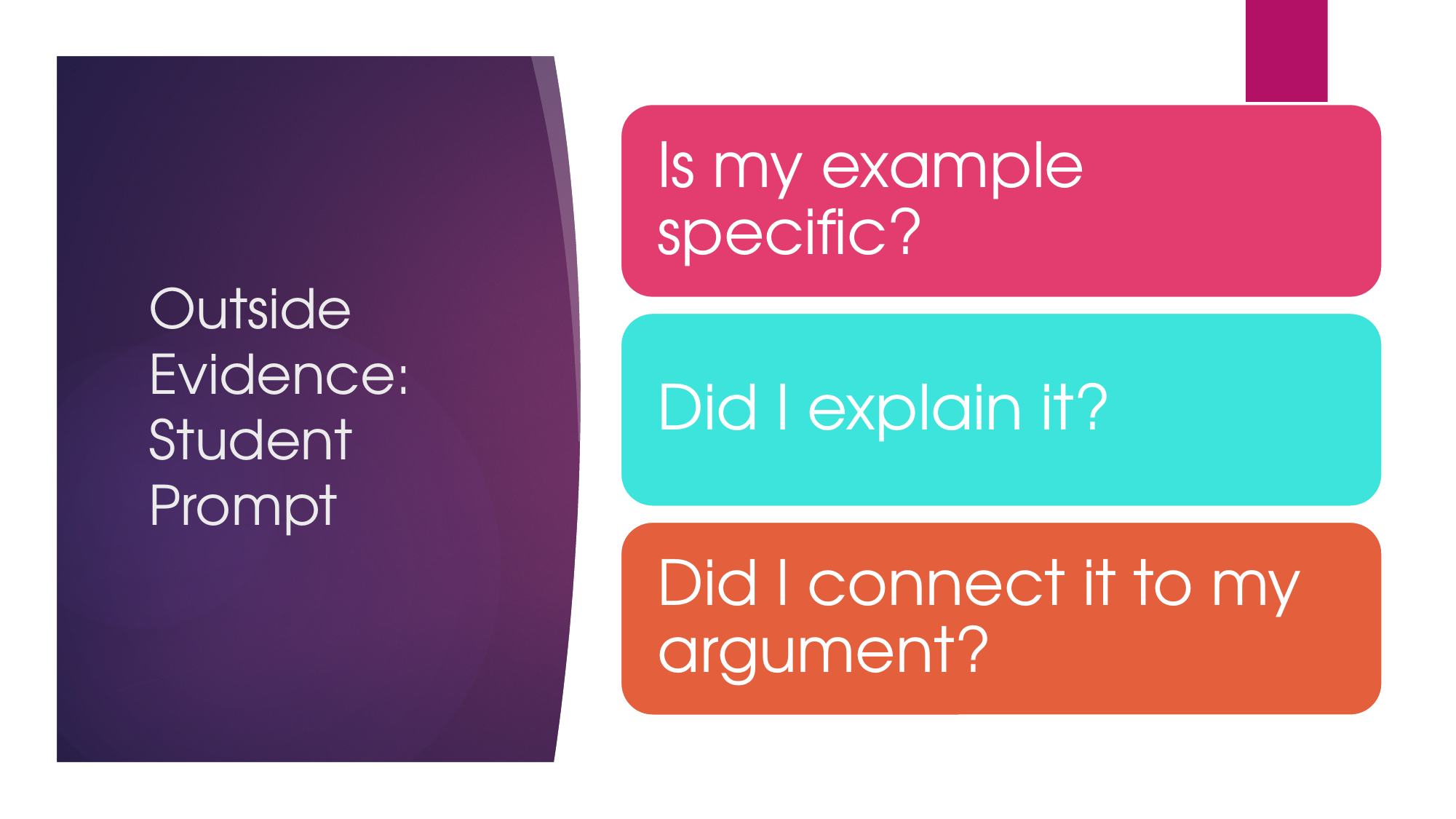

Is my example specific?
Did I explain it?
Did I connect it to my argument?
# Outside Evidence: Student Prompt